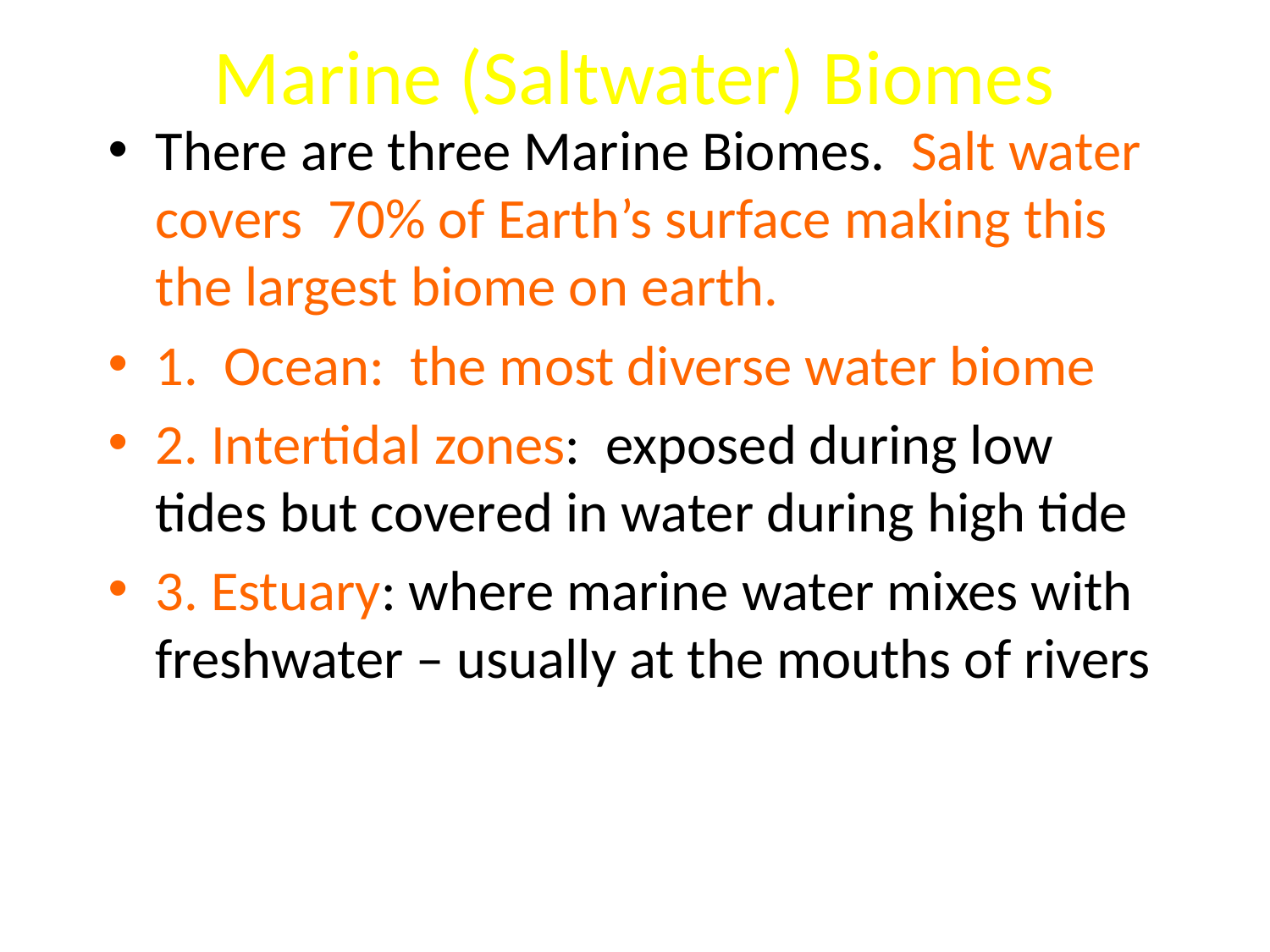

# Marine (Saltwater) Biomes
There are three Marine Biomes.  Salt water covers  70% of Earth’s surface making this the largest biome on earth.
1.  Ocean:  the most diverse water biome
2. Intertidal zones:  exposed during low tides but covered in water during high tide
3. Estuary: where marine water mixes with freshwater – usually at the mouths of rivers